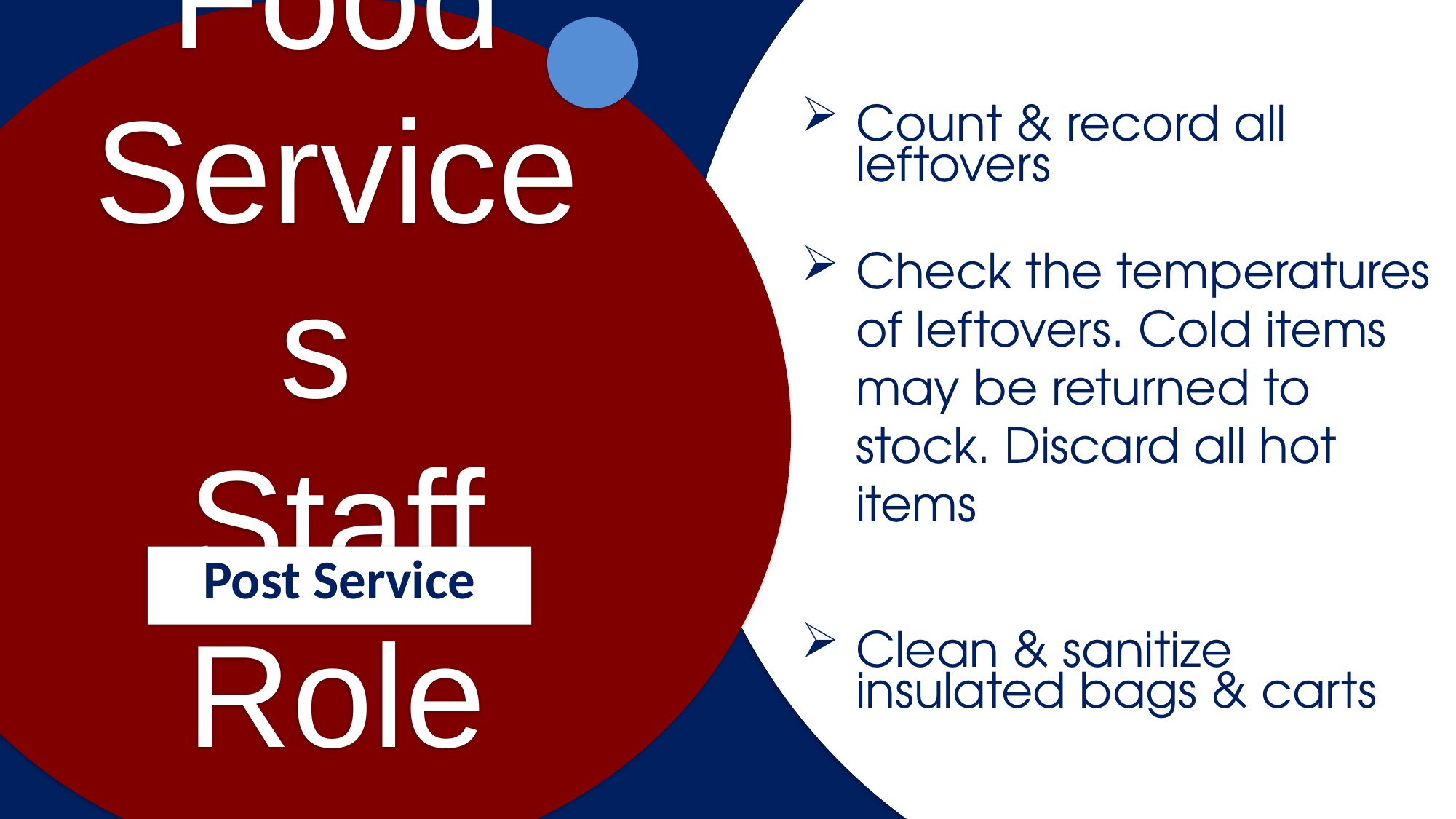

Count & record all leftovers
Check the temperatures of leftovers. Cold items may be returned to stock. Discard all hot items
Food Services
Staff Role
Post Service
Clean & sanitize insulated bags & carts